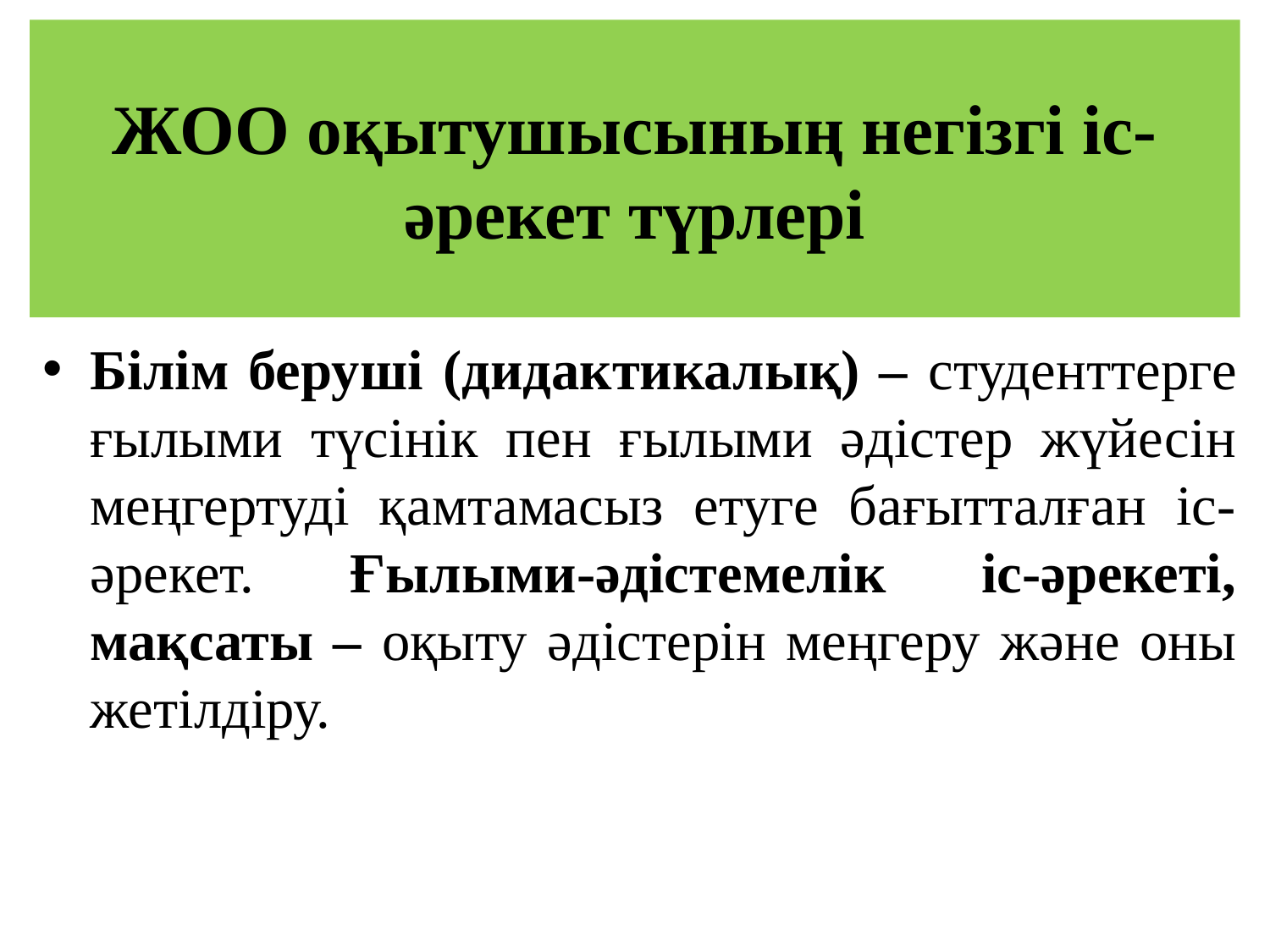

ЖОО оқытушысының негізгі іс-әрекет түрлері
Білім беруші (дидактикалық) – студенттерге ғылыми түсінік пен ғылыми әдістер жүйесін меңгертуді қамтамасыз етуге бағытталған іс- әрекет. Ғылыми-әдістемелік іс-әрекеті, мақсаты – оқыту әдістерін меңгеру және оны жетілдіру.